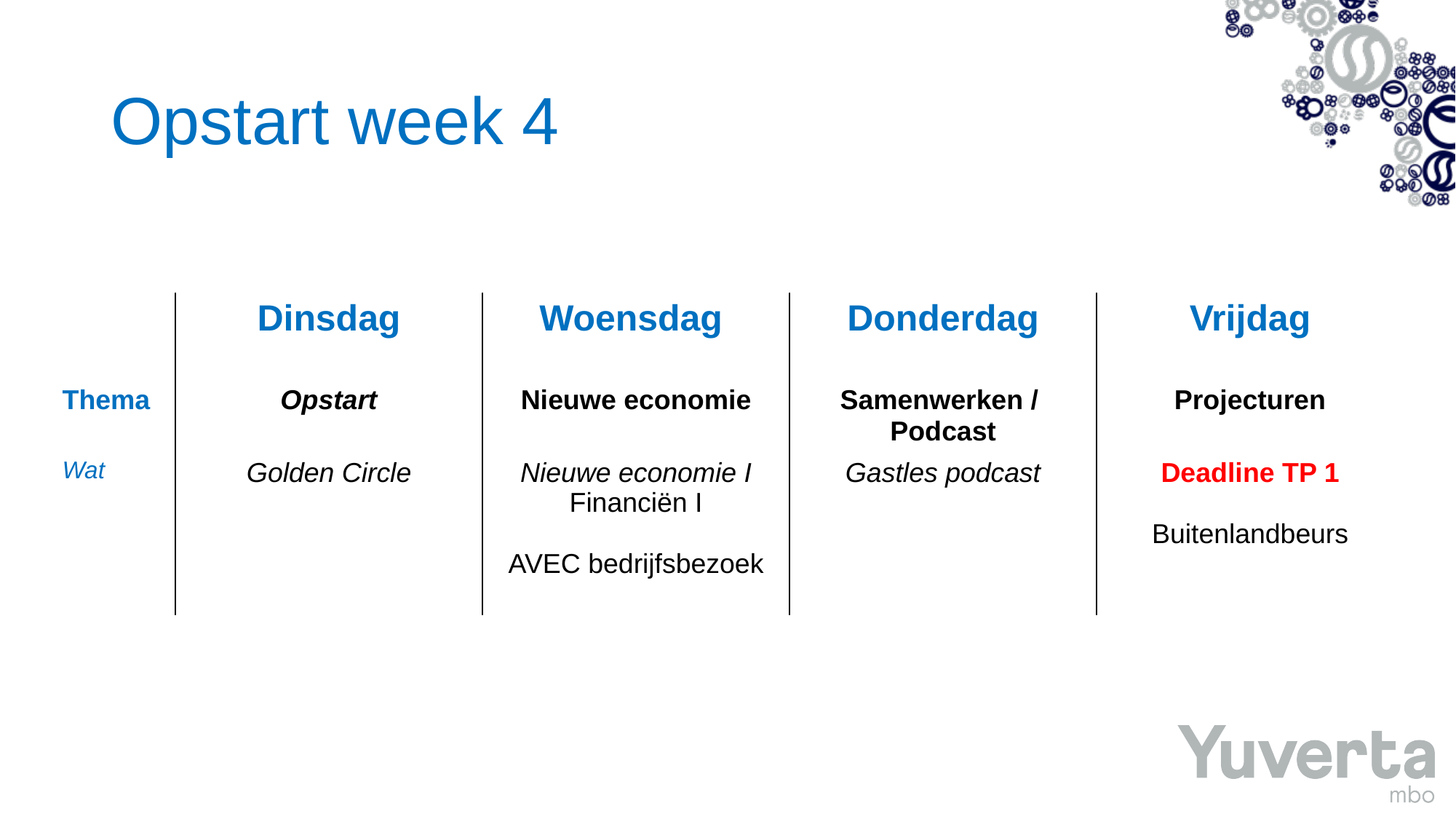

# Opstart week 4
|  | Dinsdag | Woensdag | Donderdag | Vrijdag |
| --- | --- | --- | --- | --- |
| Thema | Opstart | Nieuwe economie | Samenwerken / Podcast | Projecturen |
| Wat | Golden Circle | Nieuwe economie I Financiën I AVEC bedrijfsbezoek | Gastles podcast | Deadline TP 1 Buitenlandbeurs |